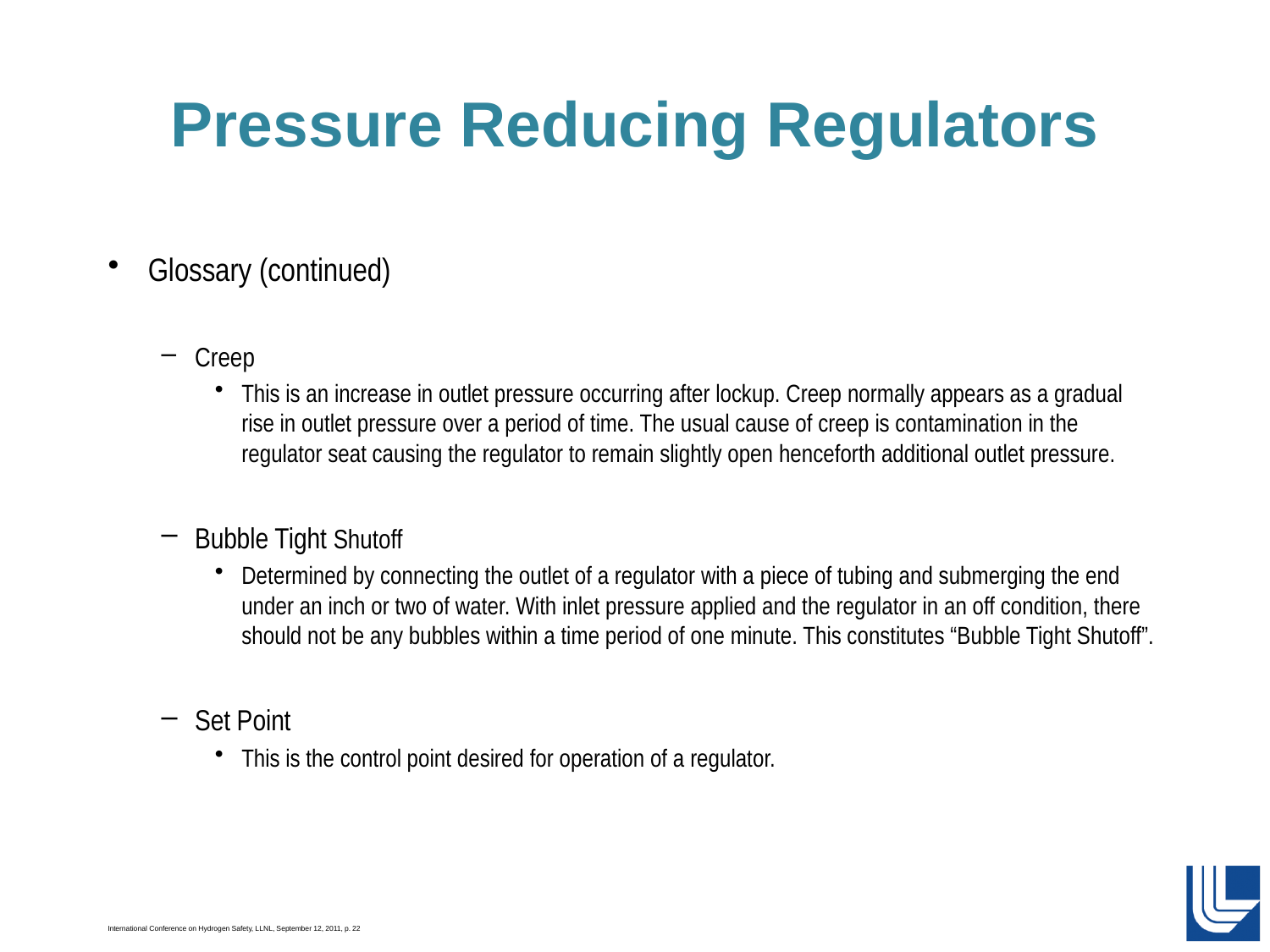

# Pressure Reducing Regulators
Glossary (continued)

Creep
This is an increase in outlet pressure occurring after lockup. Creep normally appears as a gradual rise in outlet pressure over a period of time. The usual cause of creep is contamination in the regulator seat causing the regulator to remain slightly open henceforth additional outlet pressure.

Bubble Tight Shutoff
Determined by connecting the outlet of a regulator with a piece of tubing and submerging the end under an inch or two of water. With inlet pressure applied and the regulator in an off condition, there should not be any bubbles within a time period of one minute. This constitutes “Bubble Tight Shutoff”.

Set Point
This is the control point desired for operation of a regulator.